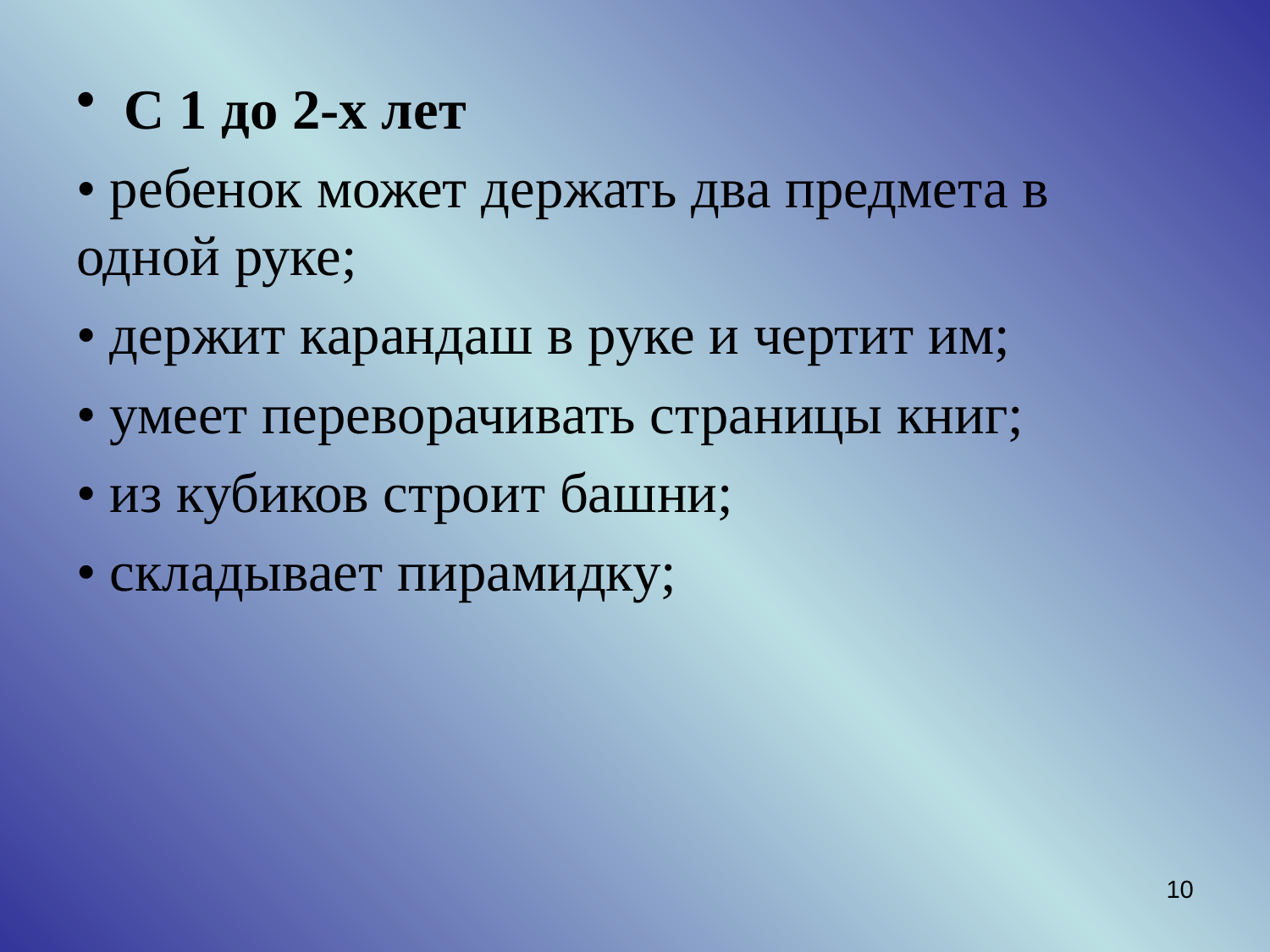

#
С 1 до 2-х лет
• ребенок может держать два предмета в одной руке;
• держит карандаш в руке и чертит им;
• умеет переворачивать страницы книг;
• из кубиков строит башни;
• складывает пирамидку;
10